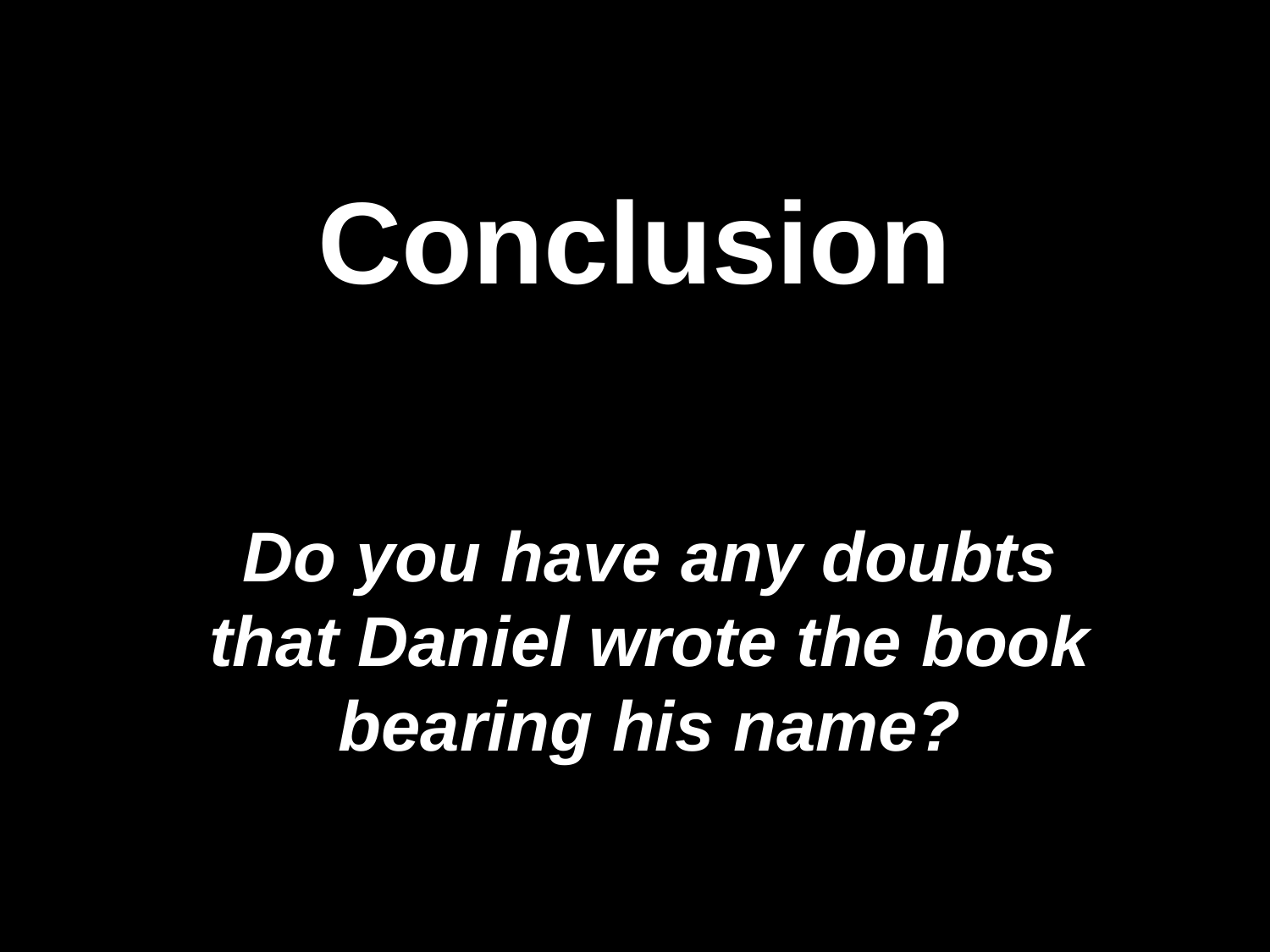

# Conclusion
Do you have any doubts that Daniel wrote the book bearing his name?